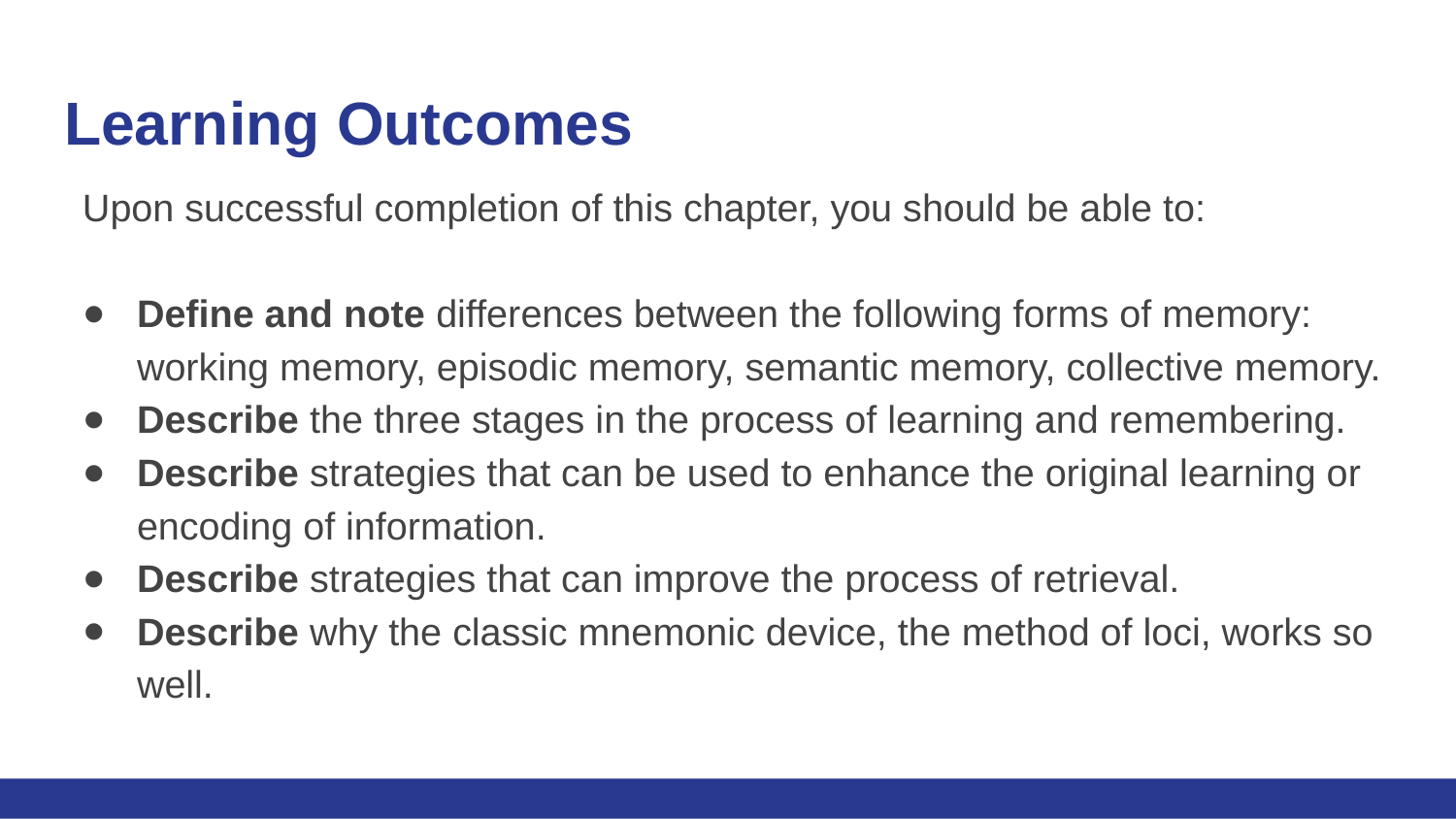

# Learning Outcomes
Upon successful completion of this chapter, you should be able to:

Define and note differences between the following forms of memory: working memory, episodic memory, semantic memory, collective memory.
Describe the three stages in the process of learning and remembering.
Describe strategies that can be used to enhance the original learning or encoding of information.
Describe strategies that can improve the process of retrieval.
Describe why the classic mnemonic device, the method of loci, works so well.